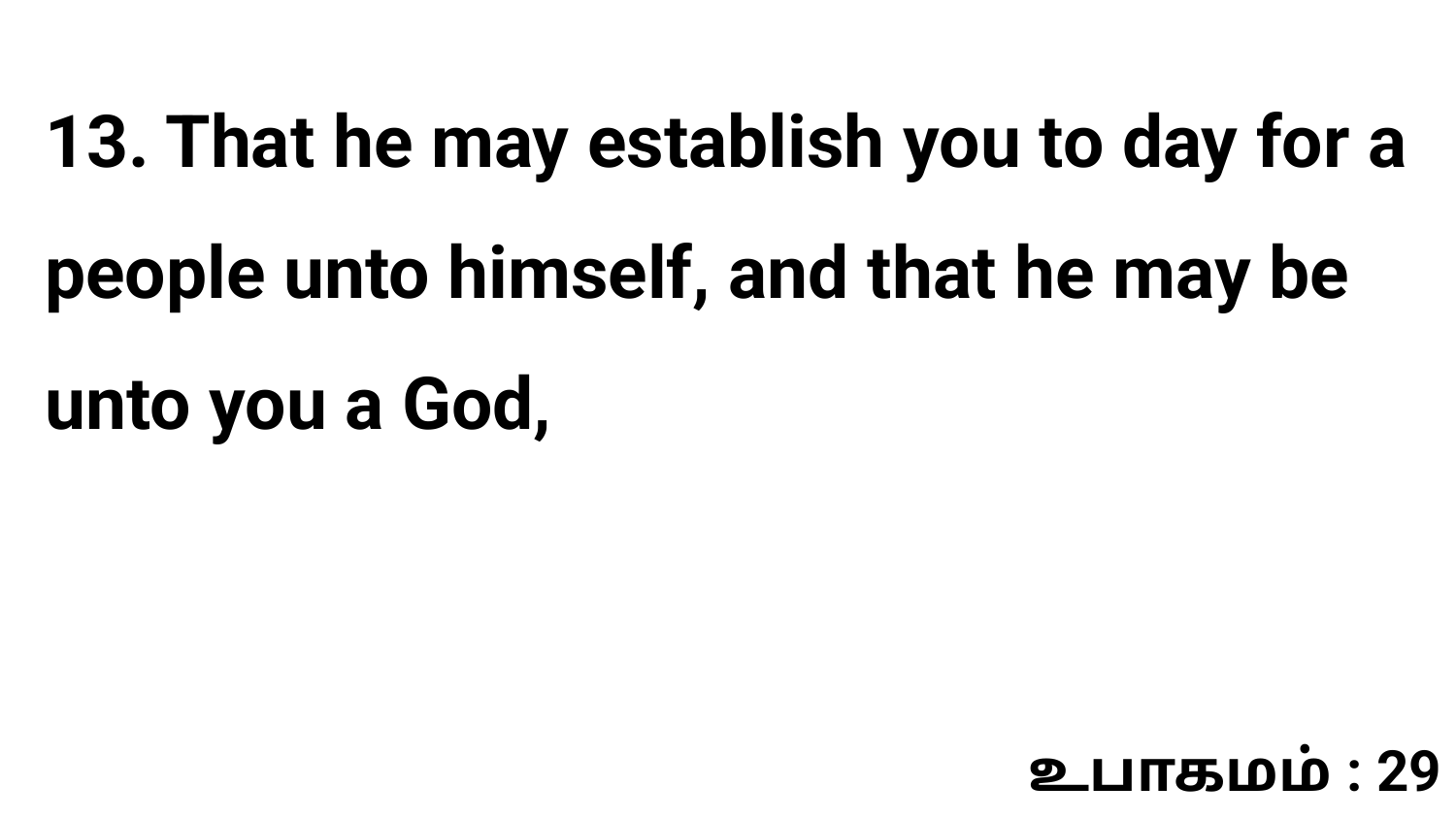

13. That he may establish you to day for a people unto himself, and that he may be unto you a God,
உபாகமம் : 29